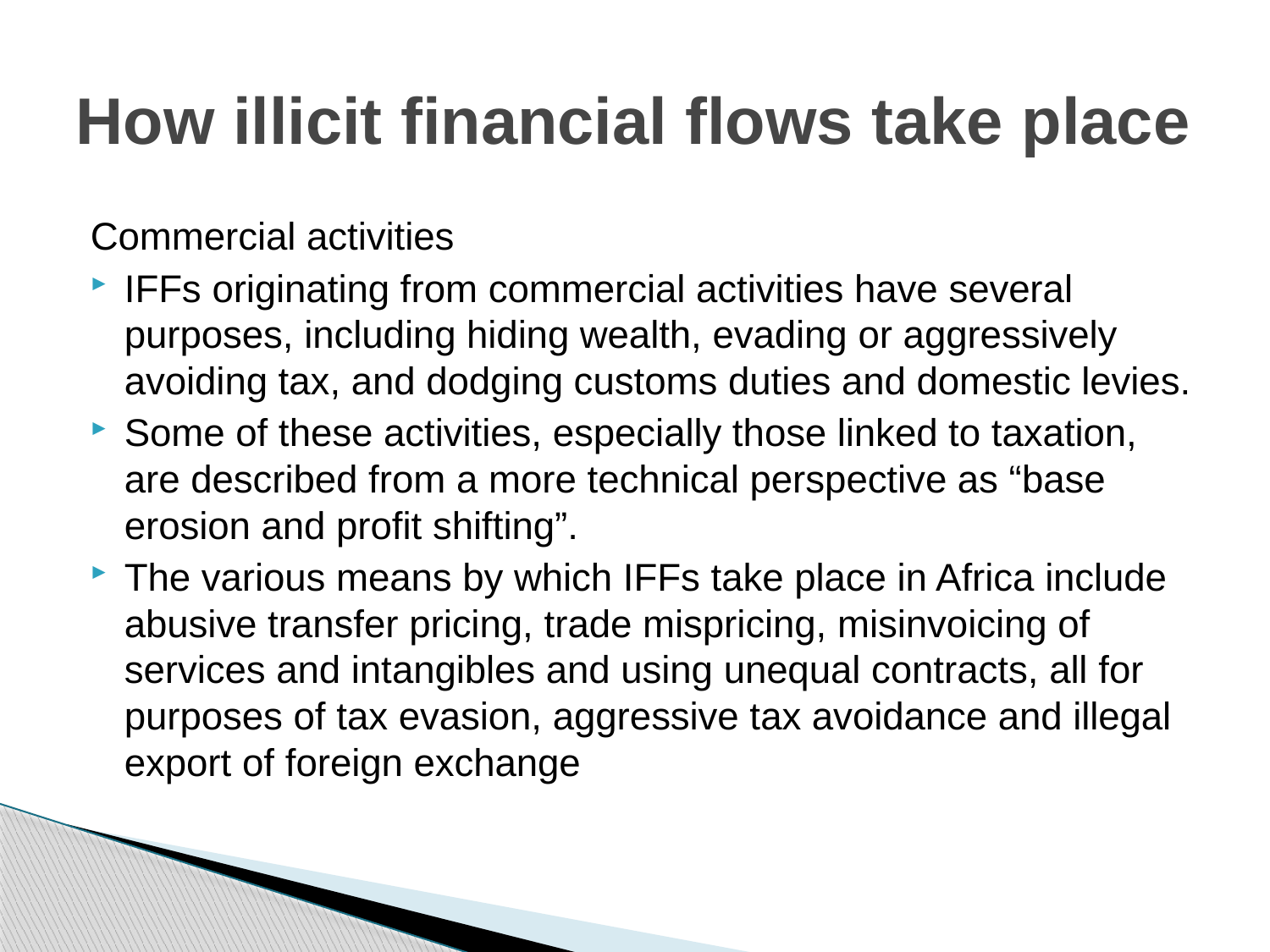

# How illicit financial flows take place
Commercial activities
IFFs originating from commercial activities have several purposes, including hiding wealth, evading or aggressively avoiding tax, and dodging customs duties and domestic levies.
Some of these activities, especially those linked to taxation, are described from a more technical perspective as “base erosion and profit shifting”.
The various means by which IFFs take place in Africa include abusive transfer pricing, trade mispricing, misinvoicing of services and intangibles and using unequal contracts, all for purposes of tax evasion, aggressive tax avoidance and illegal export of foreign exchange